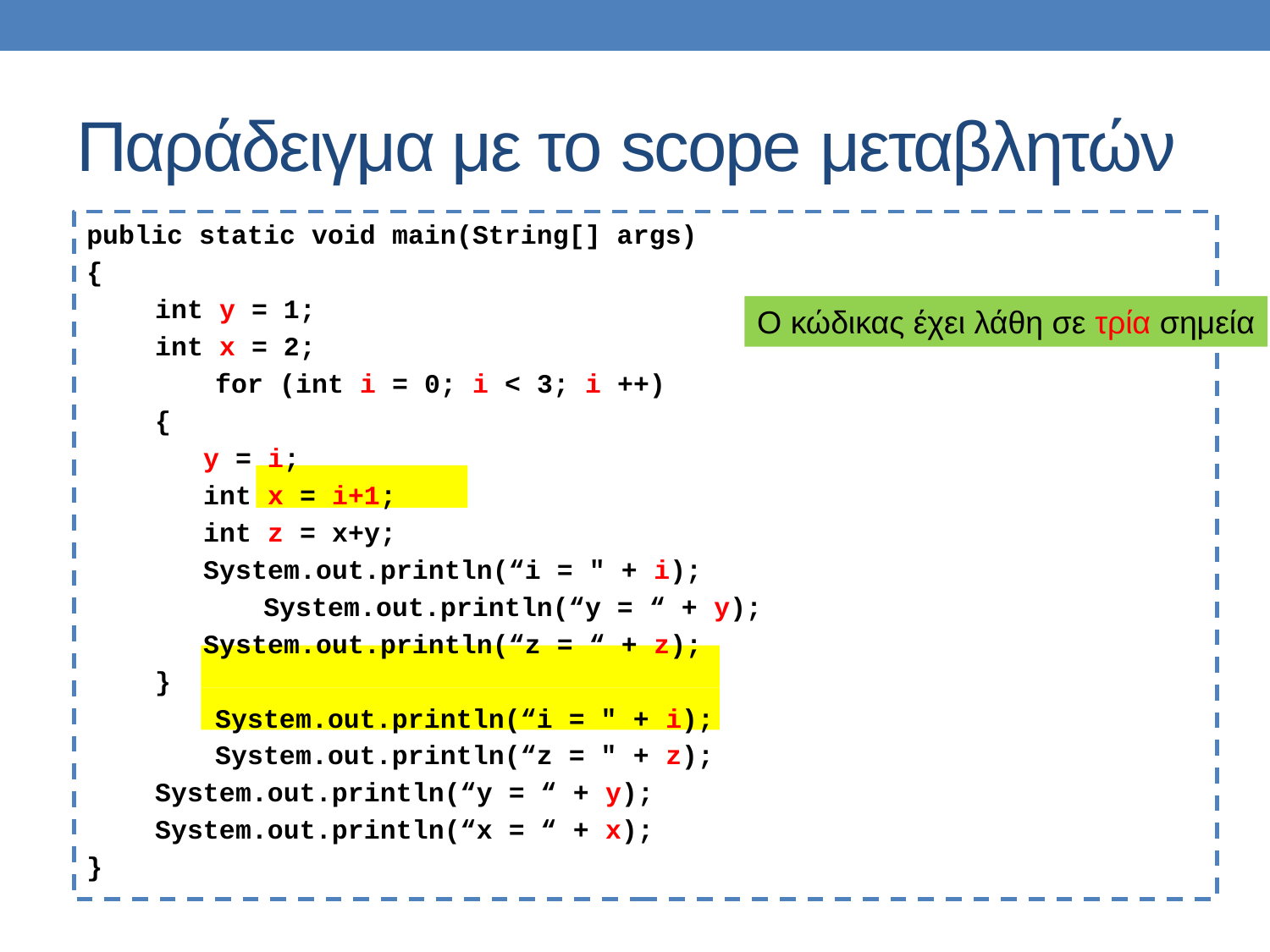

# Παράδειγμα με το scope μεταβλητών
public static void main(String[] args)
{
	int y = 1;
	int x = 2;
        for (int i = 0; i < 3; i ++)
	{
	   y = i;
	   int x = i+1;
	   int z = x+y;
	   System.out.println(“i = " + i);
           System.out.println(“y = “ + y);
	   System.out.println(“z = “ + z);
	}
        System.out.println(“i = " + i);
        System.out.println(“z = " + z);
	System.out.println(“y = “ + y);
	System.out.println(“x = “ + x);
}
Ο κώδικας έχει λάθη σε τρία σημεία